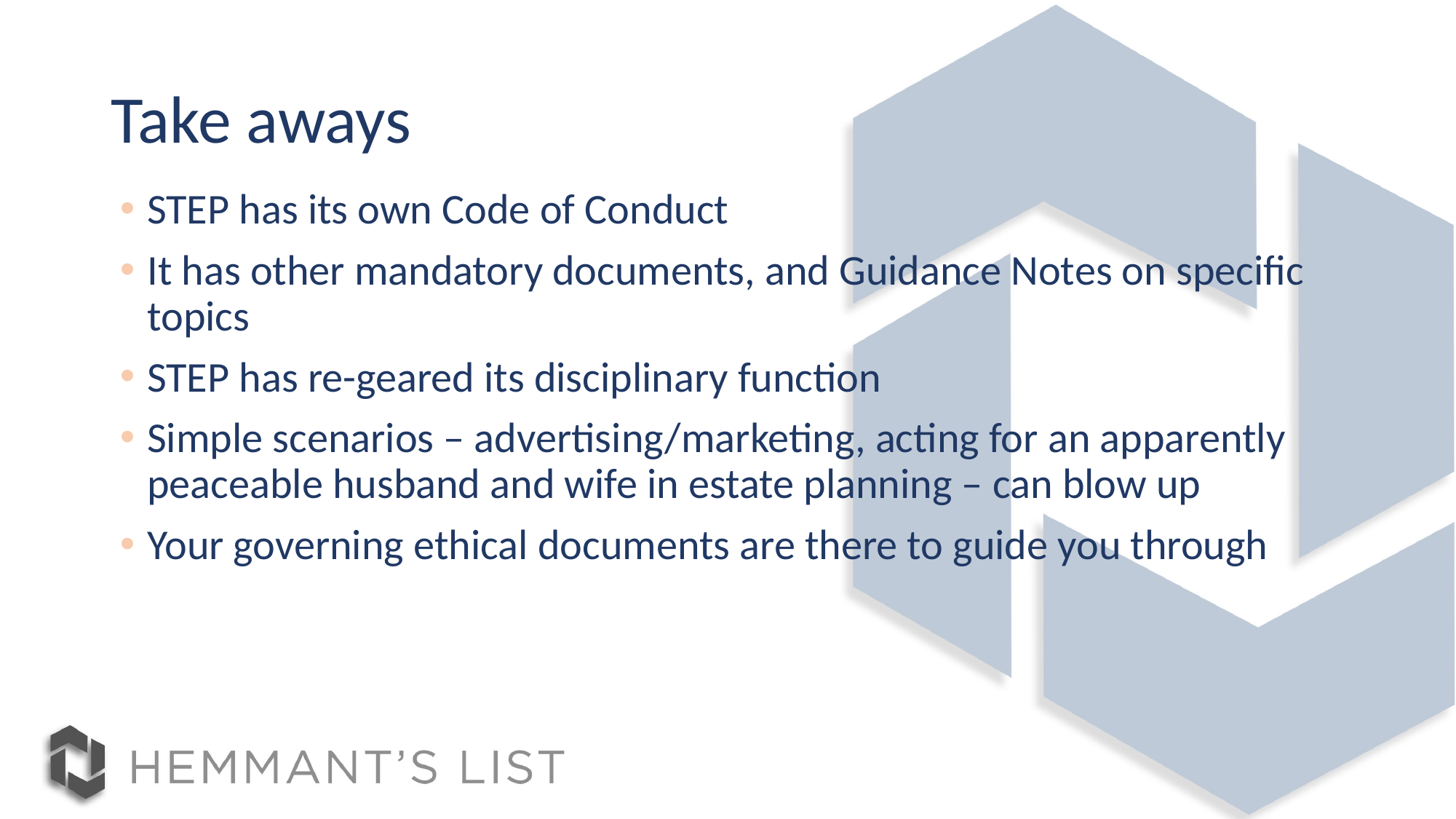

# Take aways
STEP has its own Code of Conduct
It has other mandatory documents, and Guidance Notes on specific topics
STEP has re-geared its disciplinary function
Simple scenarios – advertising/marketing, acting for an apparently peaceable husband and wife in estate planning – can blow up
Your governing ethical documents are there to guide you through